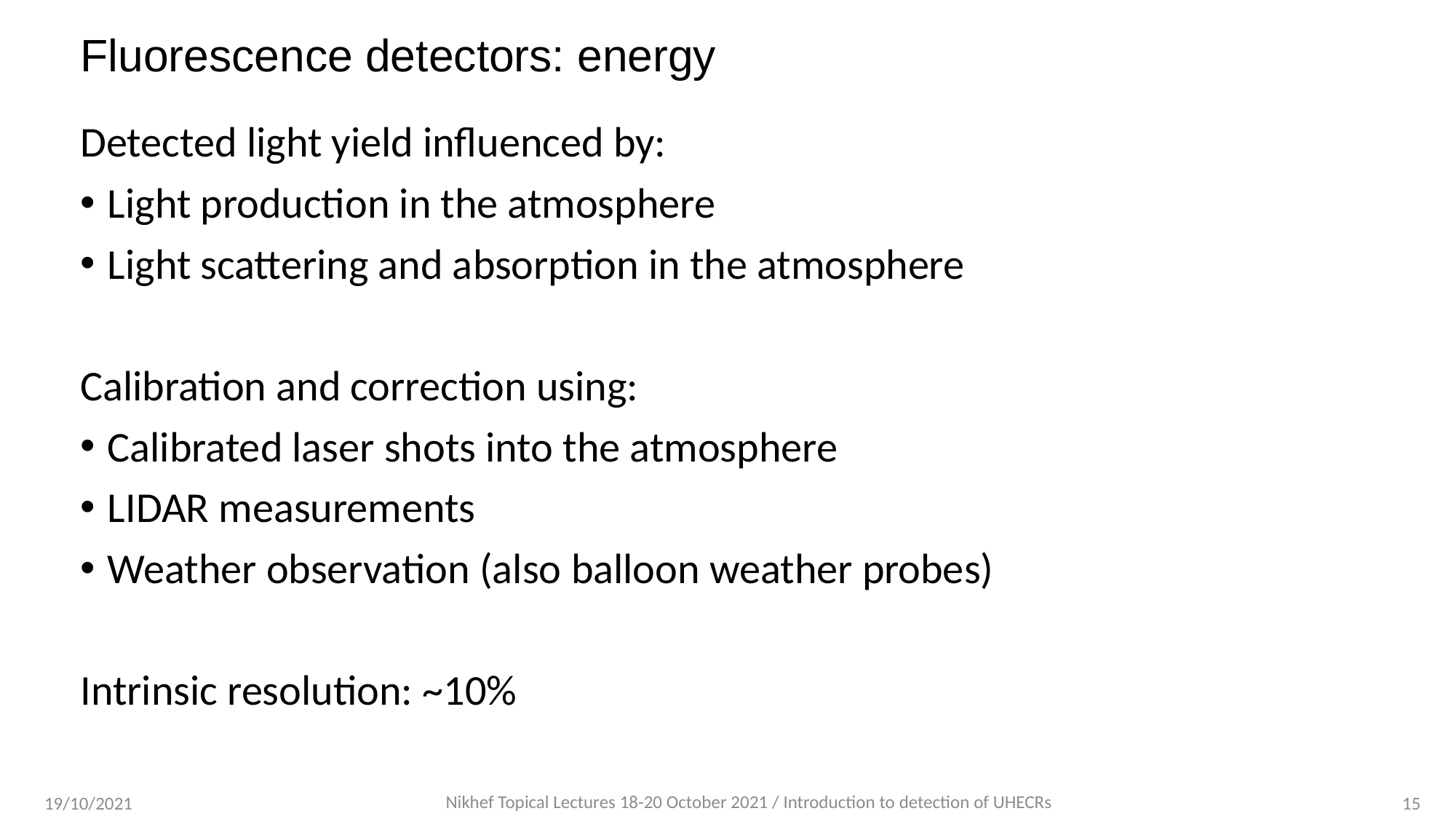

# Fluorescence detectors: energy
Detected light yield influenced by:
Light production in the atmosphere
Light scattering and absorption in the atmosphere

Calibration and correction using:
Calibrated laser shots into the atmosphere
LIDAR measurements
Weather observation (also balloon weather probes)

Intrinsic resolution: ~10%
Nikhef Topical Lectures 18-20 October 2021 / Introduction to detection of UHECRs
19/10/2021
15